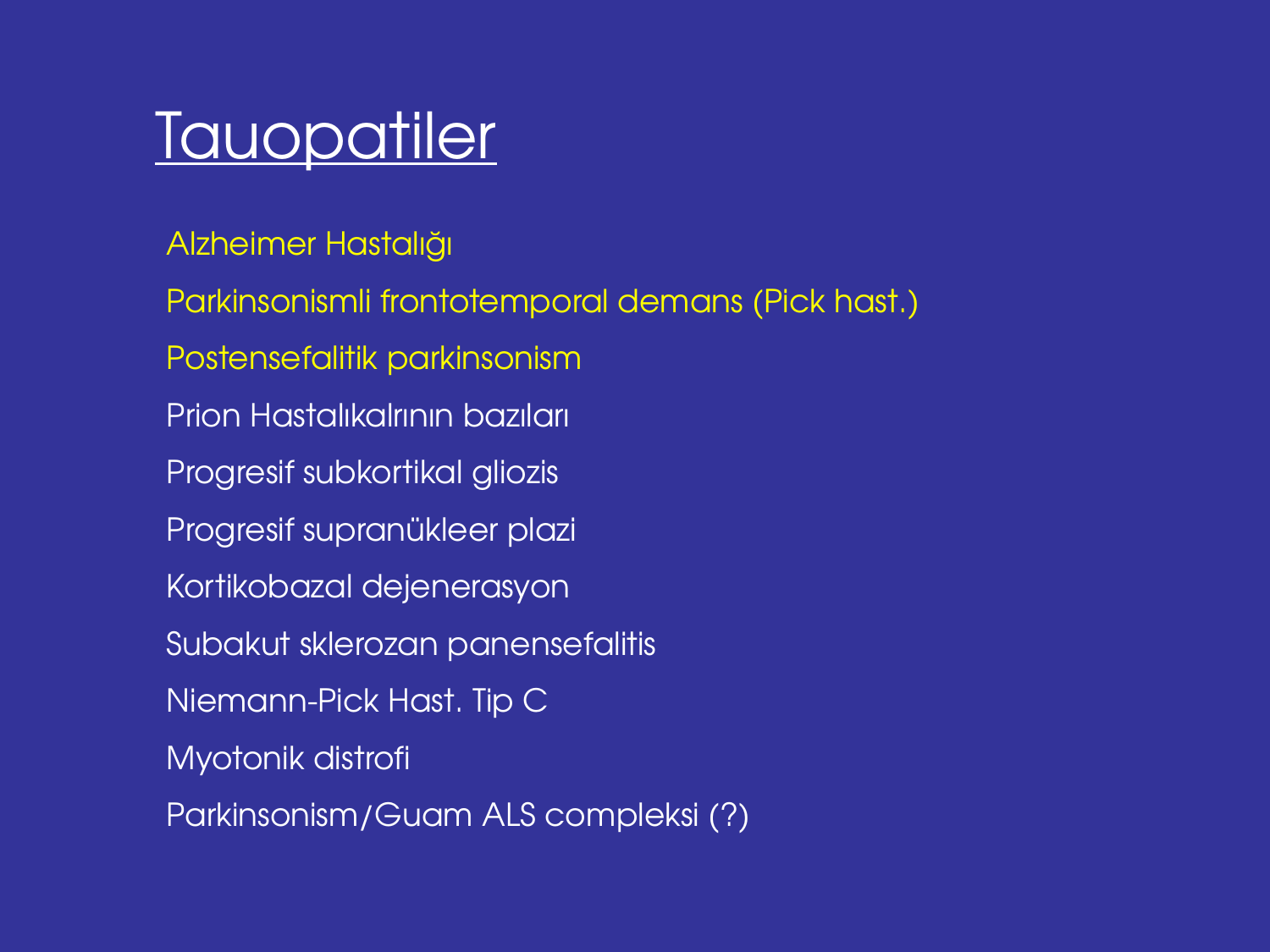

Tauopatiler
Alzheimer Hastalığı
Parkinsonismli frontotemporal demans (Pick hast.)
Postensefalitik parkinsonism
Prion Hastalıkalrının bazıları
Progresif subkortikal gliozis
Progresif supranükleer plazi
Kortikobazal dejenerasyon
Subakut sklerozan panensefalitis
Niemann-Pick Hast. Tip C
Myotonik distrofi
Parkinsonism/Guam ALS compleksi (?)